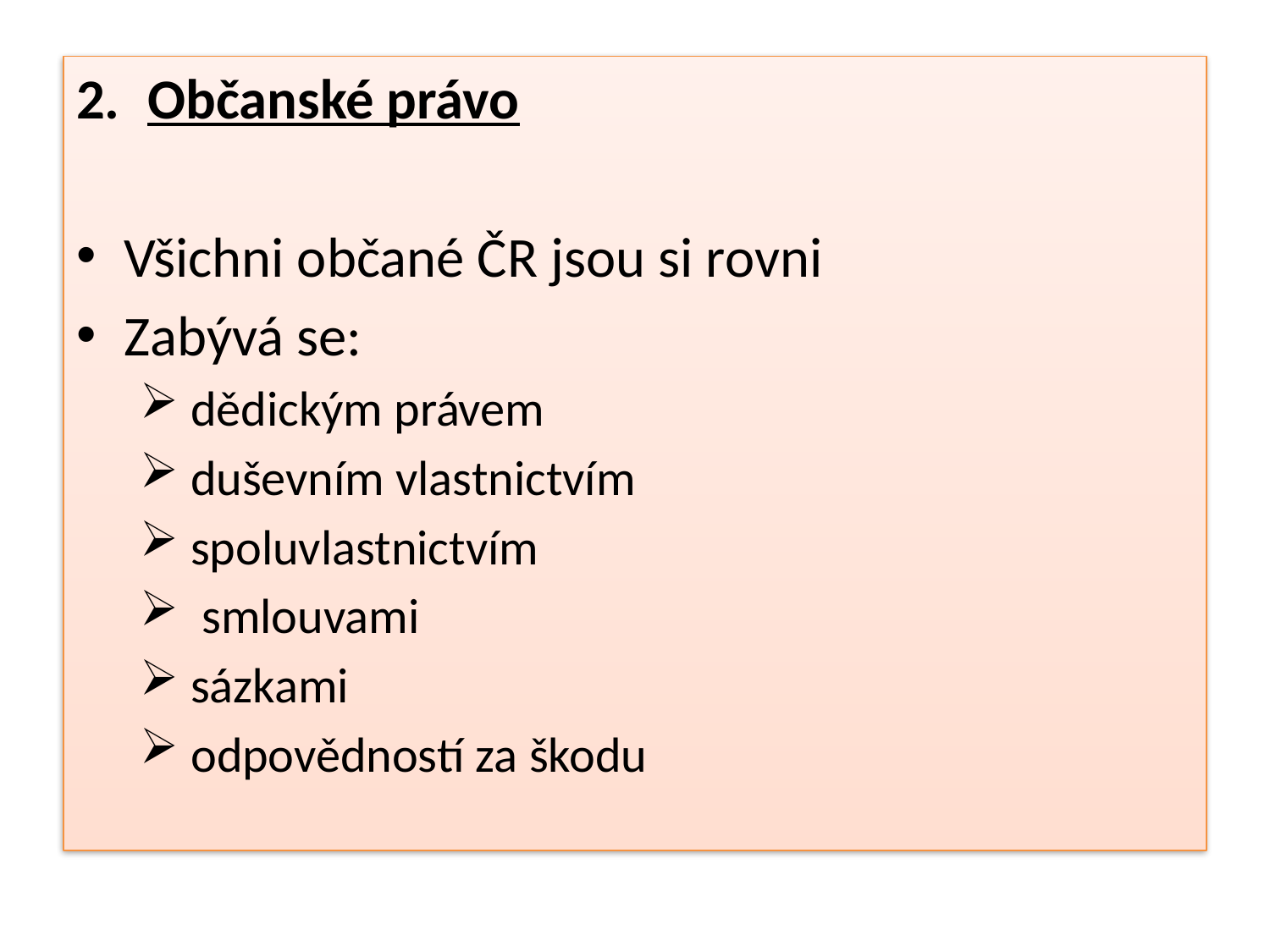

#
Občanské právo

Všichni občané ČR jsou si rovni
Zabývá se:
 dědickým právem
 duševním vlastnictvím
 spoluvlastnictvím
  smlouvami
 sázkami
 odpovědností za škodu